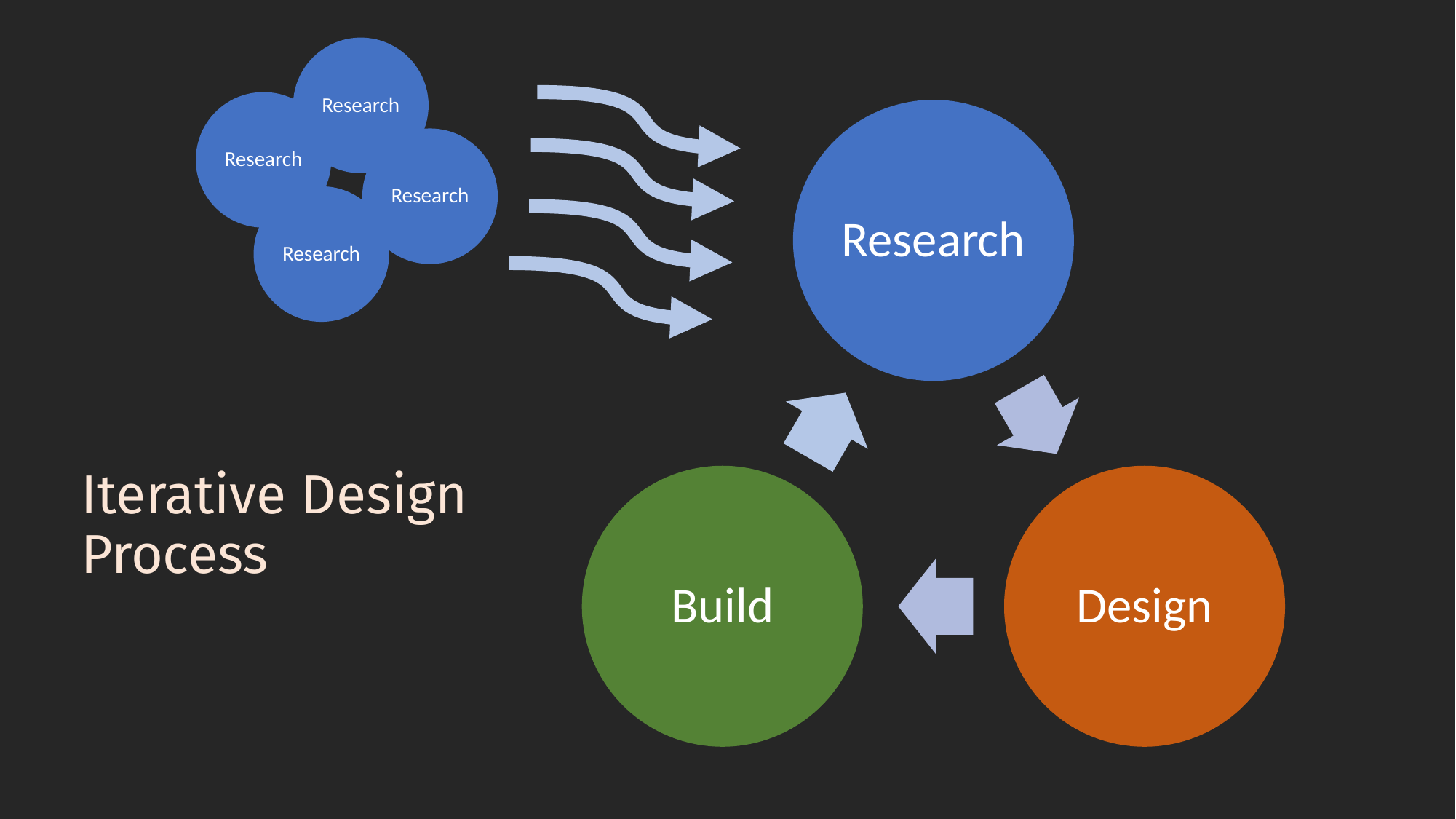

Research

Research
Research

Design

Build

Research

Research
# Iterative Design Process